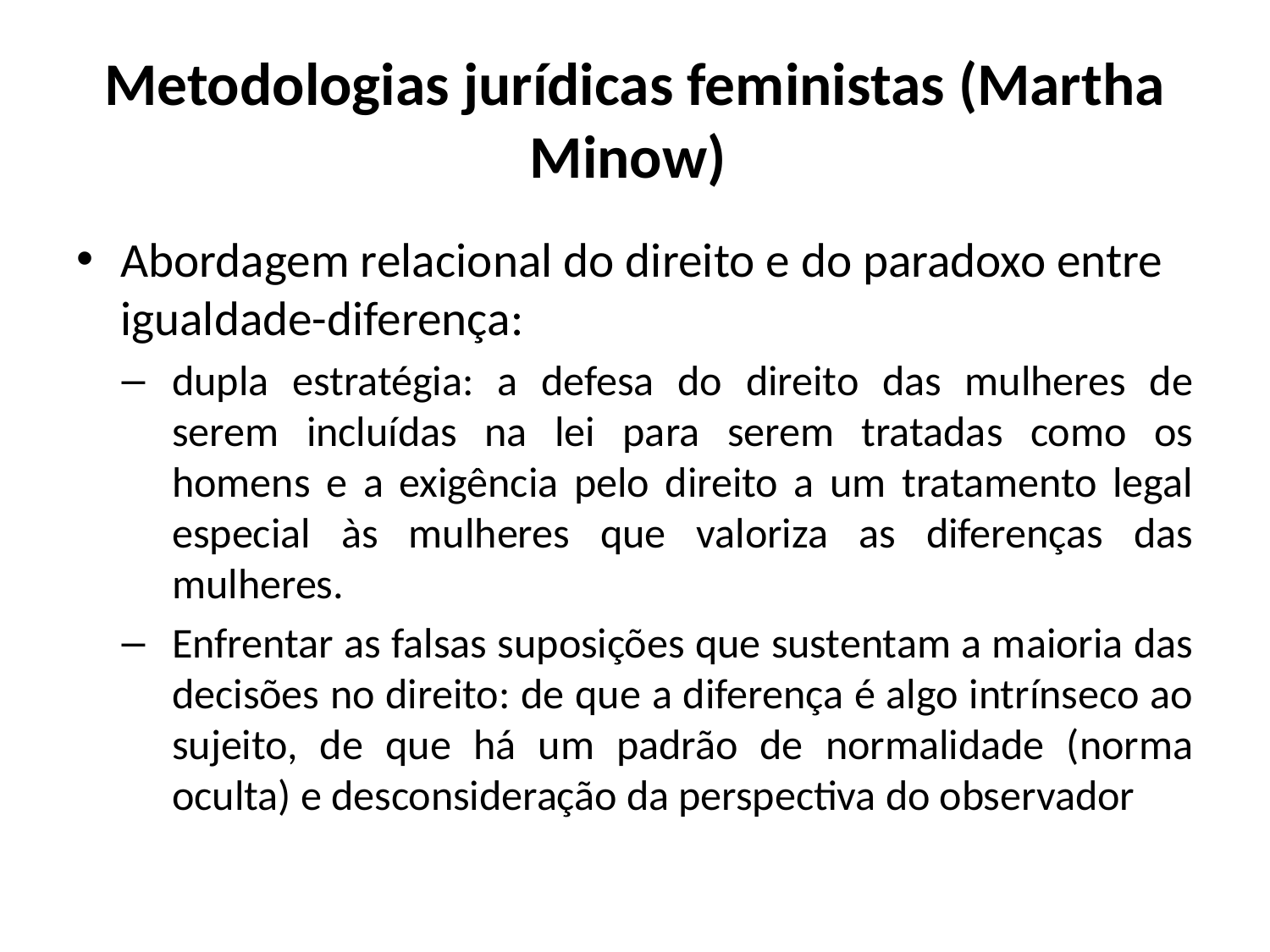

# Metodologias jurídicas feministas (Martha Minow)
Abordagem relacional do direito e do paradoxo entre igualdade-diferença:
dupla estratégia: a defesa do direito das mulheres de serem incluídas na lei para serem tratadas como os homens e a exigência pelo direito a um tratamento legal especial às mulheres que valoriza as diferenças das mulheres.
Enfrentar as falsas suposições que sustentam a maioria das decisões no direito: de que a diferença é algo intrínseco ao sujeito, de que há um padrão de normalidade (norma oculta) e desconsideração da perspectiva do observador